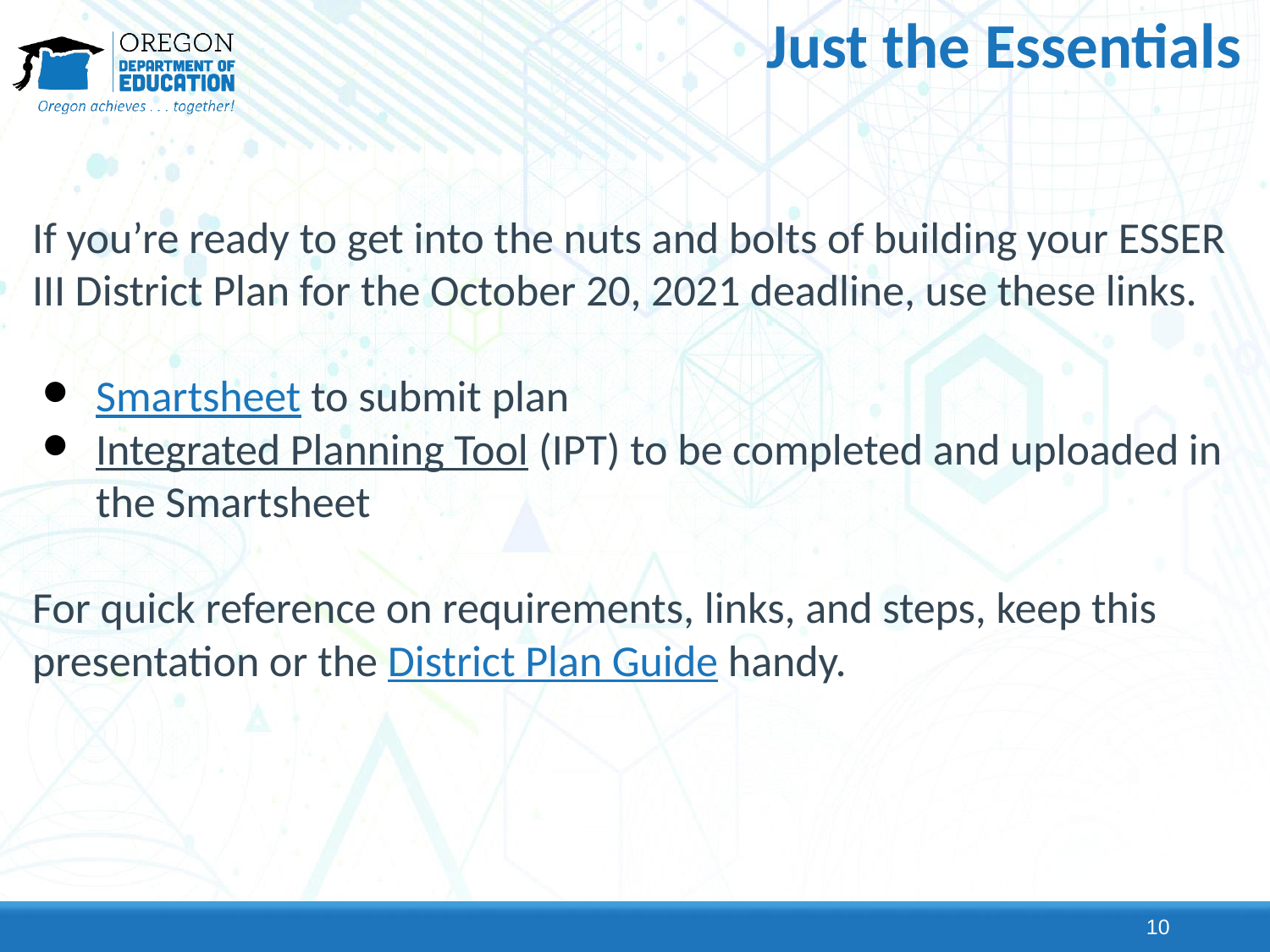

# Just the Essentials

If you’re ready to get into the nuts and bolts of building your ESSER III District Plan for the October 20, 2021 deadline, use these links.

Smartsheet to submit plan
Integrated Planning Tool (IPT) to be completed and uploaded in the Smartsheet

For quick reference on requirements, links, and steps, keep this presentation or the District Plan Guide handy.

10